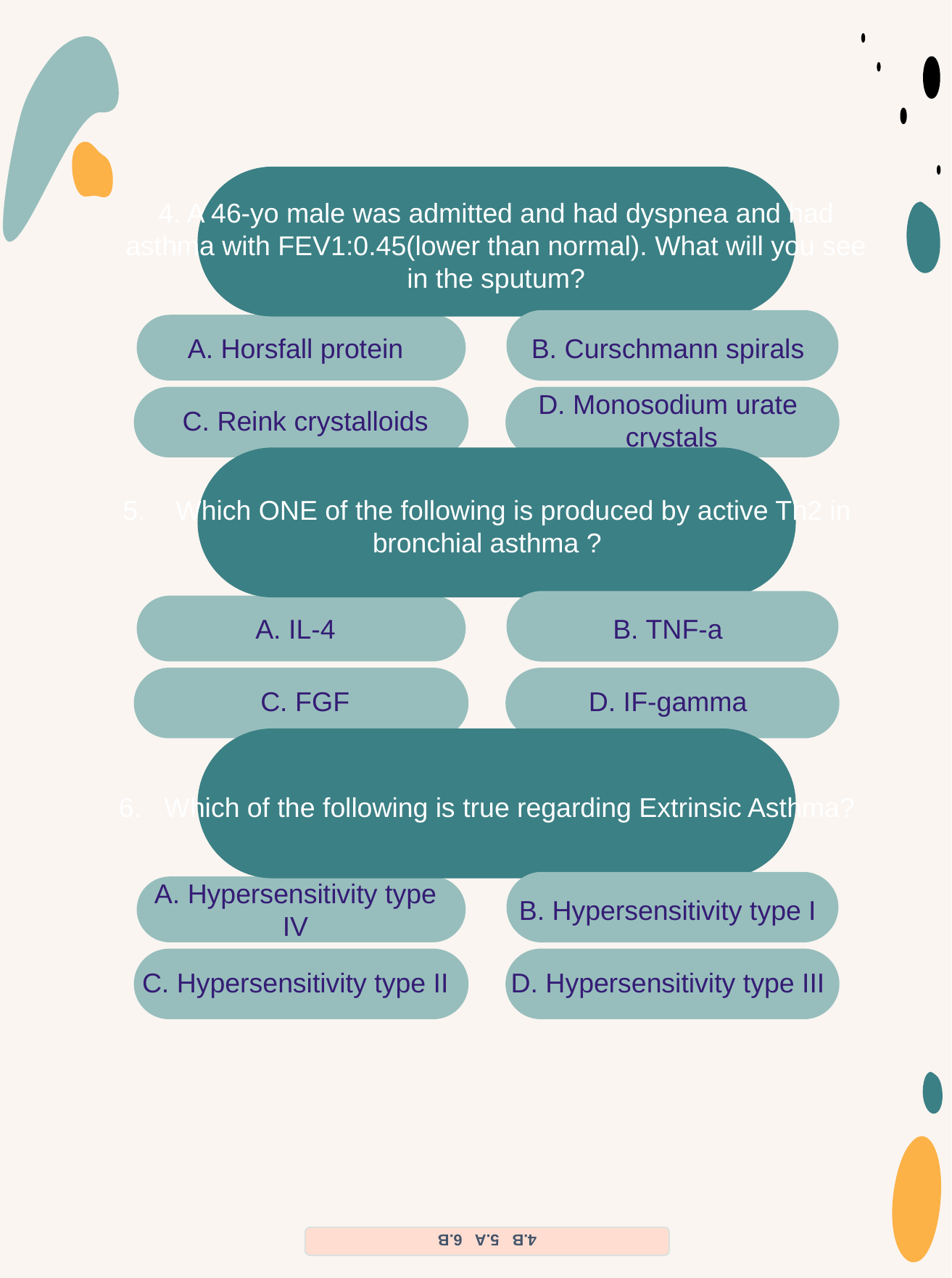

4. A 46-yo male was admitted and had dyspnea and had asthma with FEV1:0.45(lower than normal). What will you see in the sputum?

A. Horsfall protein
B. Curschmann spirals
C. Reink crystalloids
D. Monosodium urate
 crystals

5.    Which ONE of the following is produced by active Th2 in bronchial asthma ?

A. IL-4
B. TNF-a
C. FGF
D. IF-gamma

6.   Which of the following is true regarding Extrinsic Asthma?

B. Hypersensitivity type I
A. Hypersensitivity type IV
C. Hypersensitivity type II
D. Hypersensitivity type III
4.B   5.A   6.B